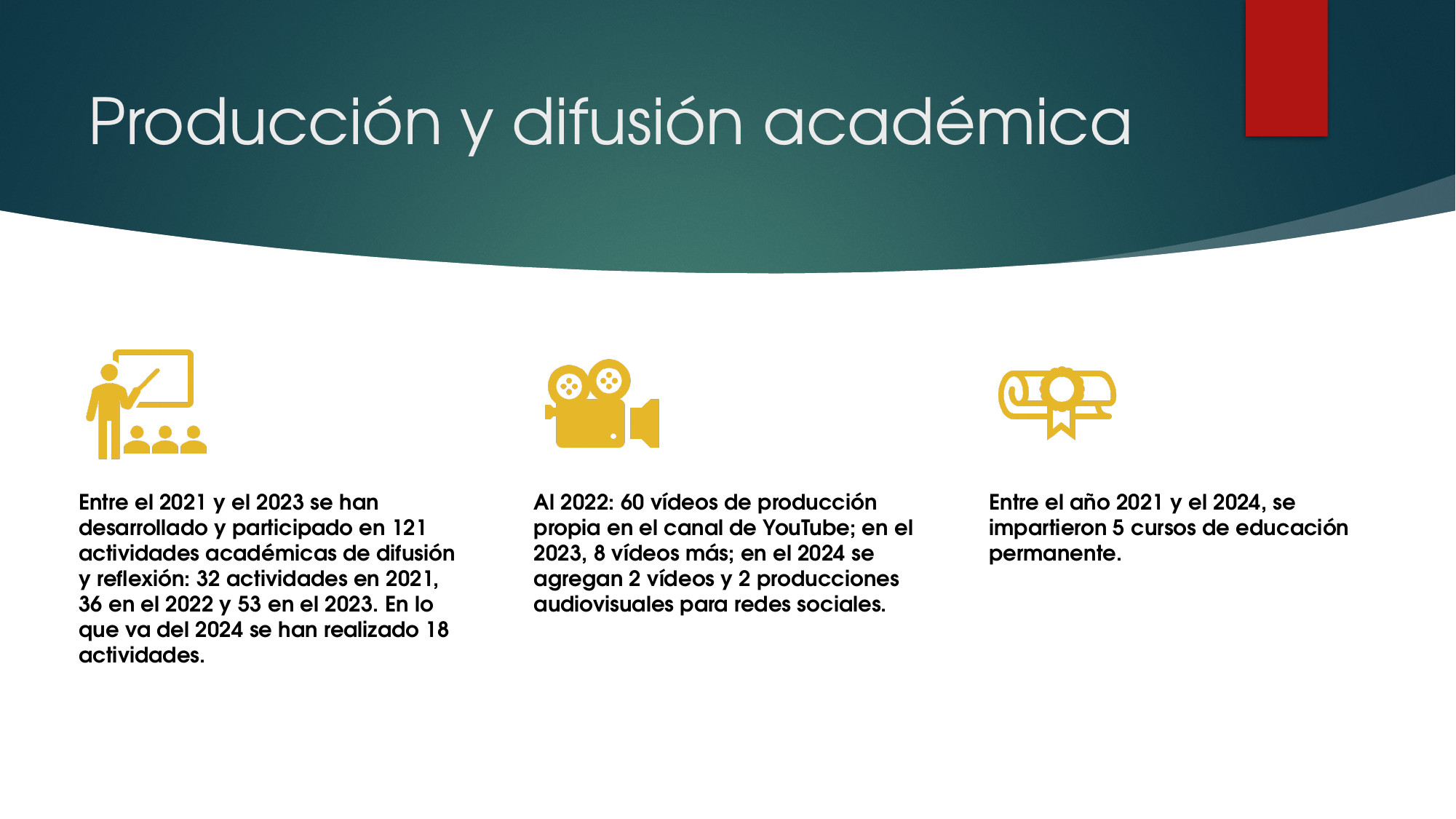

# Producción y difusión académica

Entre el 2021 y el 2023 se han desarrollado y participado en 121 actividades académicas de difusión y reflexión: 32 actividades en 2021, 36 en el 2022 y 53 en el 2023. En lo que va del 2024 se han realizado 18 actividades.
Al 2022: 60 vídeos de producción propia en el canal de YouTube; en el 2023, 8 vídeos más; en el 2024 se agregan 2 vídeos y 2 producciones audiovisuales para redes sociales.
Entre el año 2021 y el 2024, se impartieron 5 cursos de educación permanente.